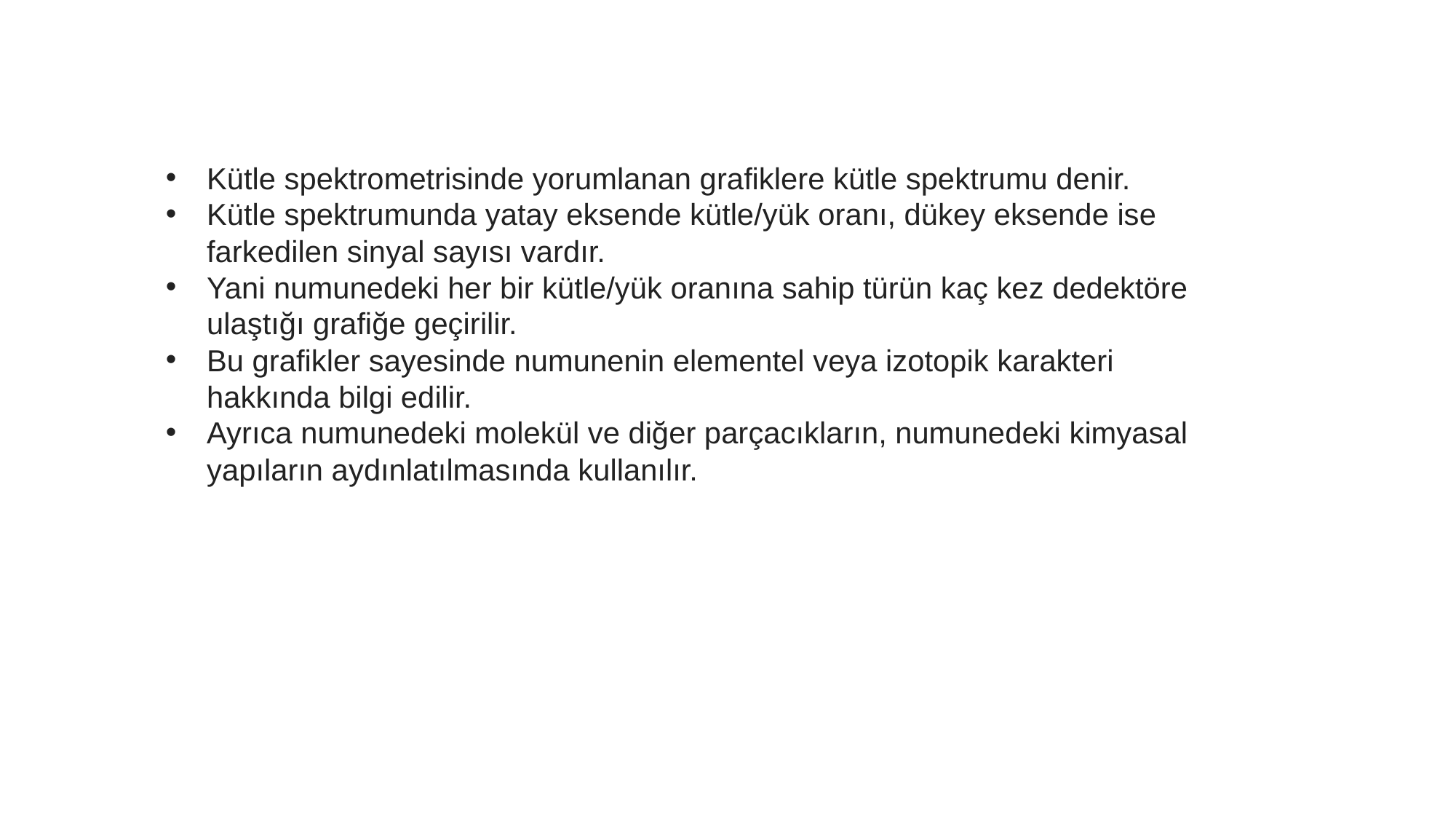

Kütle spektrometrisinde yorumlanan grafiklere kütle spektrumu denir.
Kütle spektrumunda yatay eksende kütle/yük oranı, dükey eksende ise farkedilen sinyal sayısı vardır.
Yani numunedeki her bir kütle/yük oranına sahip türün kaç kez dedektöre ulaştığı grafiğe geçirilir.
Bu grafikler sayesinde numunenin elementel veya izotopik karakteri hakkında bilgi edilir.
Ayrıca numunedeki molekül ve diğer parçacıkların, numunedeki kimyasal yapıların aydınlatılmasında kullanılır.